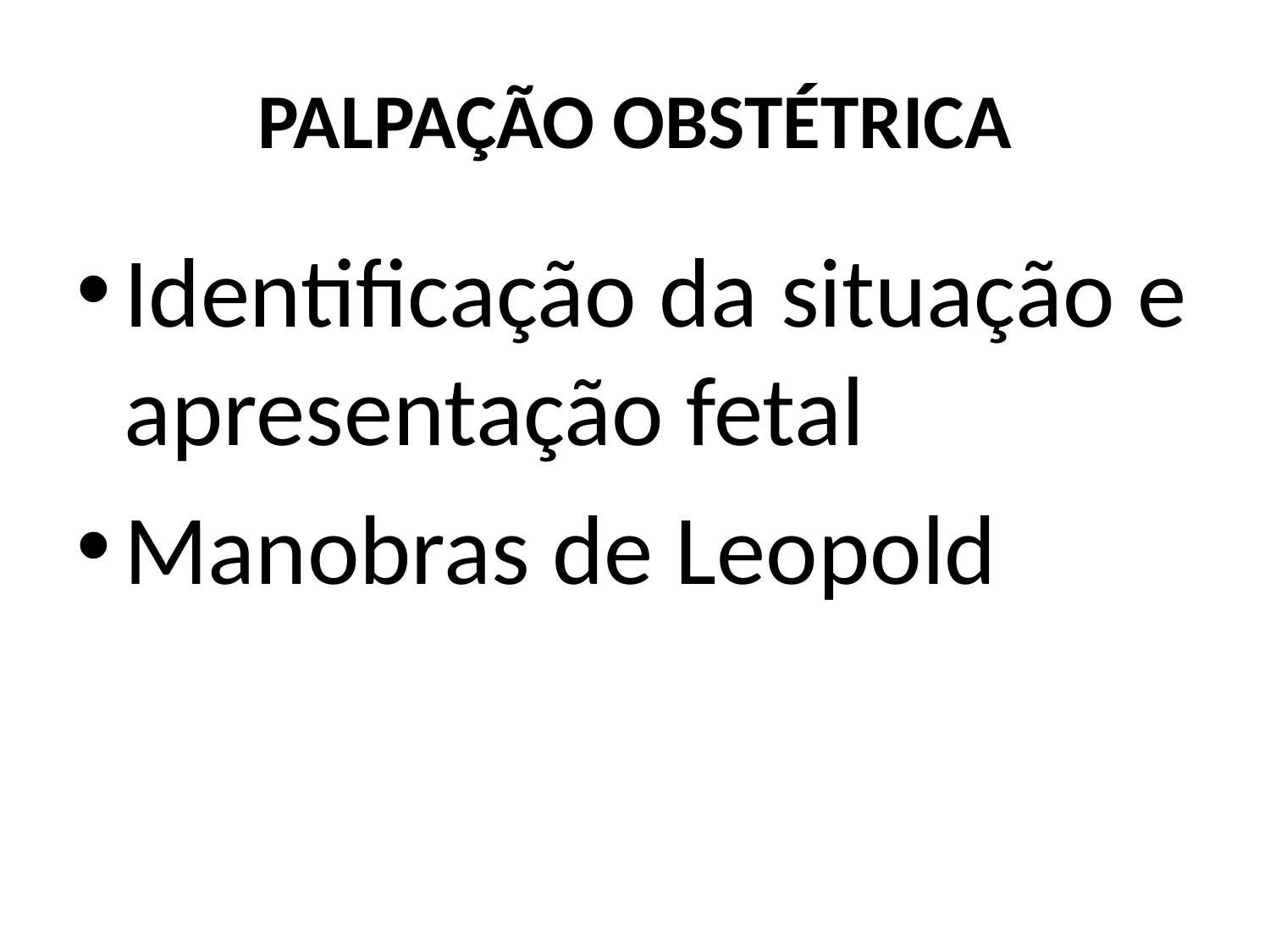

# PALPAÇÃO OBSTÉTRICA
Identificação da situação e apresentação fetal
Manobras de Leopold